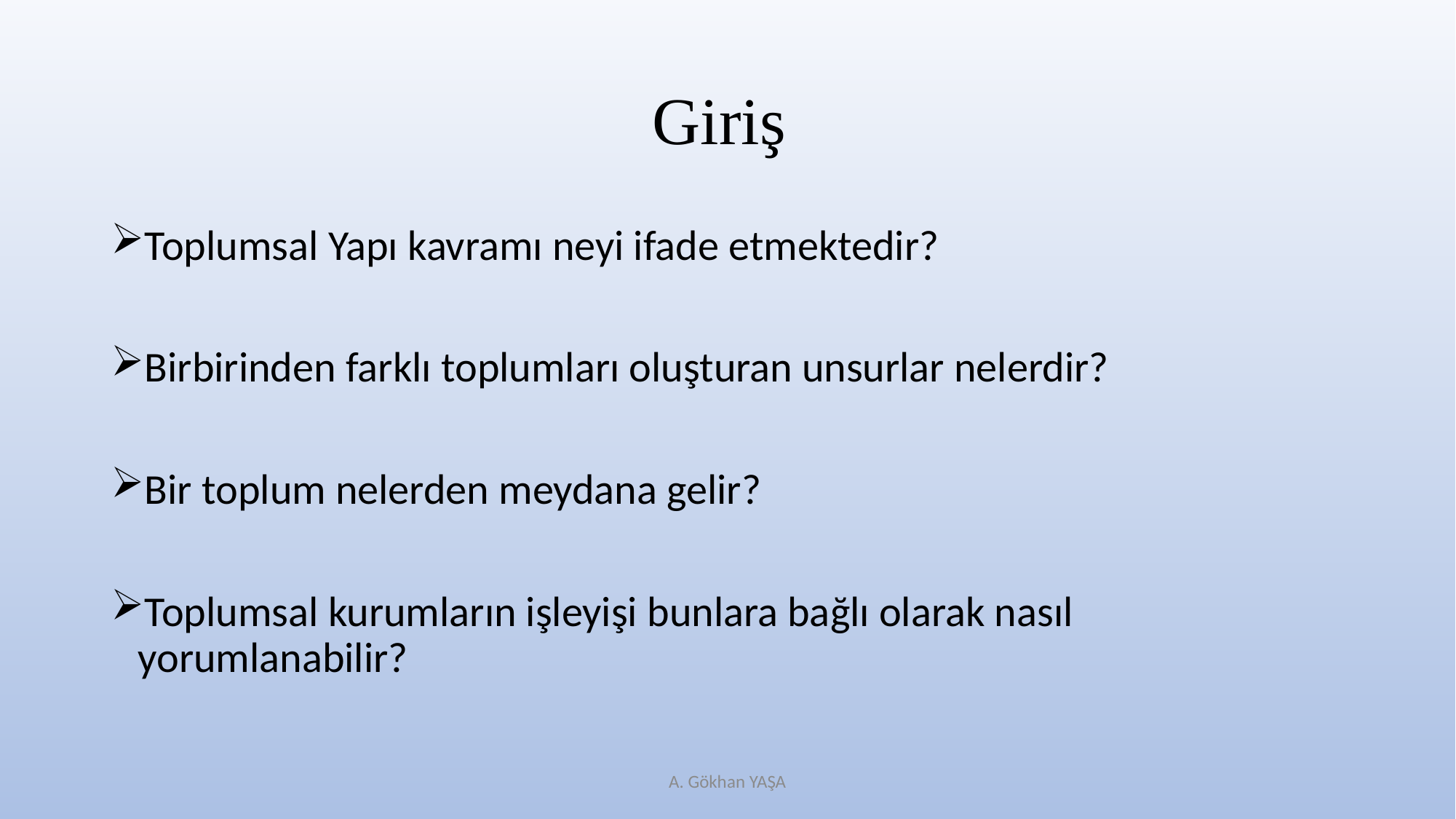

# Giriş
Toplumsal Yapı kavramı neyi ifade etmektedir?

Birbirinden farklı toplumları oluşturan unsurlar nelerdir?

Bir toplum nelerden meydana gelir?

Toplumsal kurumların işleyişi bunlara bağlı olarak nasıl yorumlanabilir?

A. Gökhan YAŞA